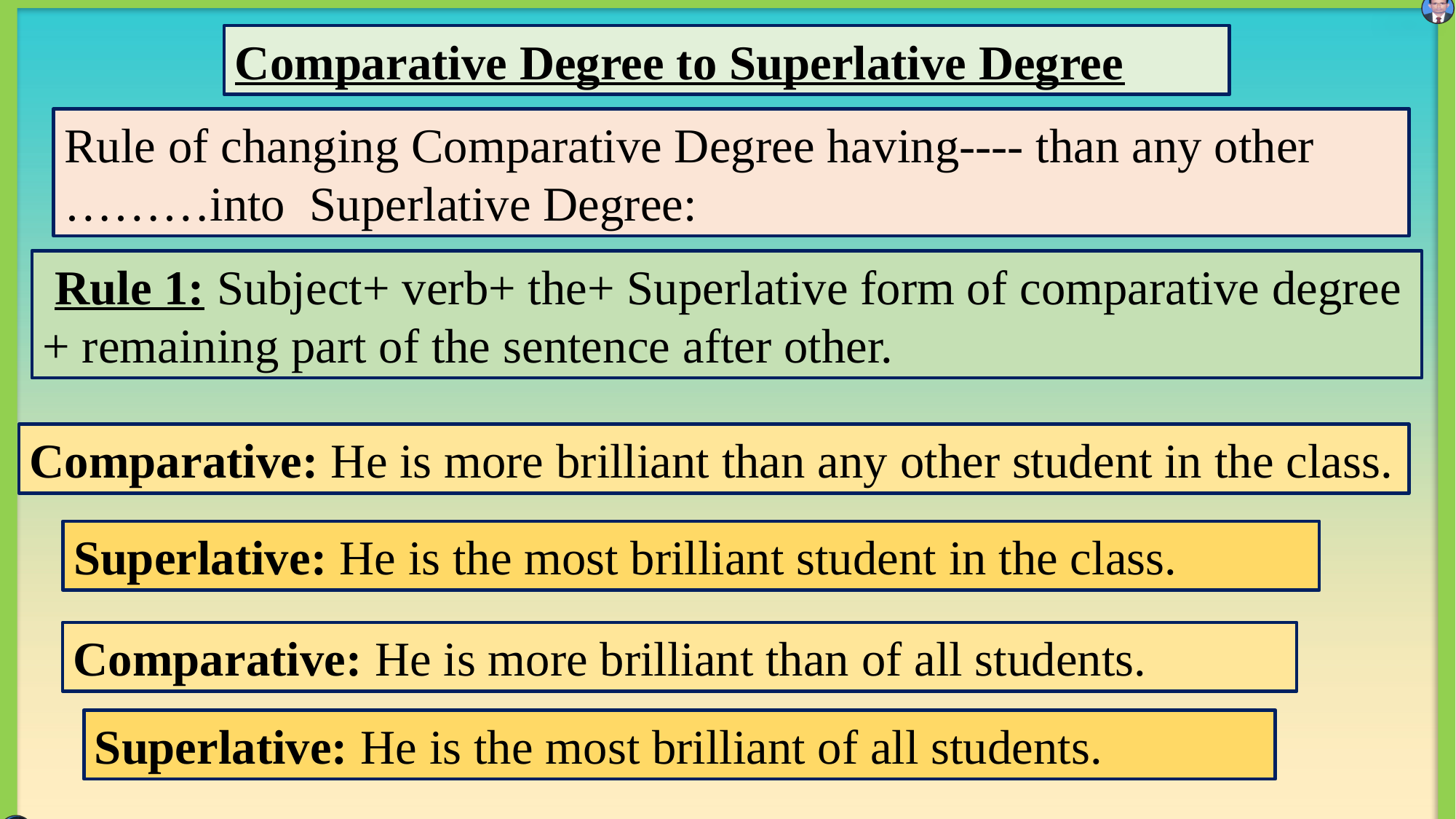

Comparative Degree to Superlative Degree
Rule of changing Comparative Degree having---- than any other ………into  Superlative Degree:
 Rule 1: Subject+ verb+ the+ Superlative form of comparative degree + remaining part of the sentence after other.
Comparative: He is more brilliant than any other student in the class.
Superlative: He is the most brilliant student in the class.
Comparative: He is more brilliant than of all students.
Superlative: He is the most brilliant of all students.